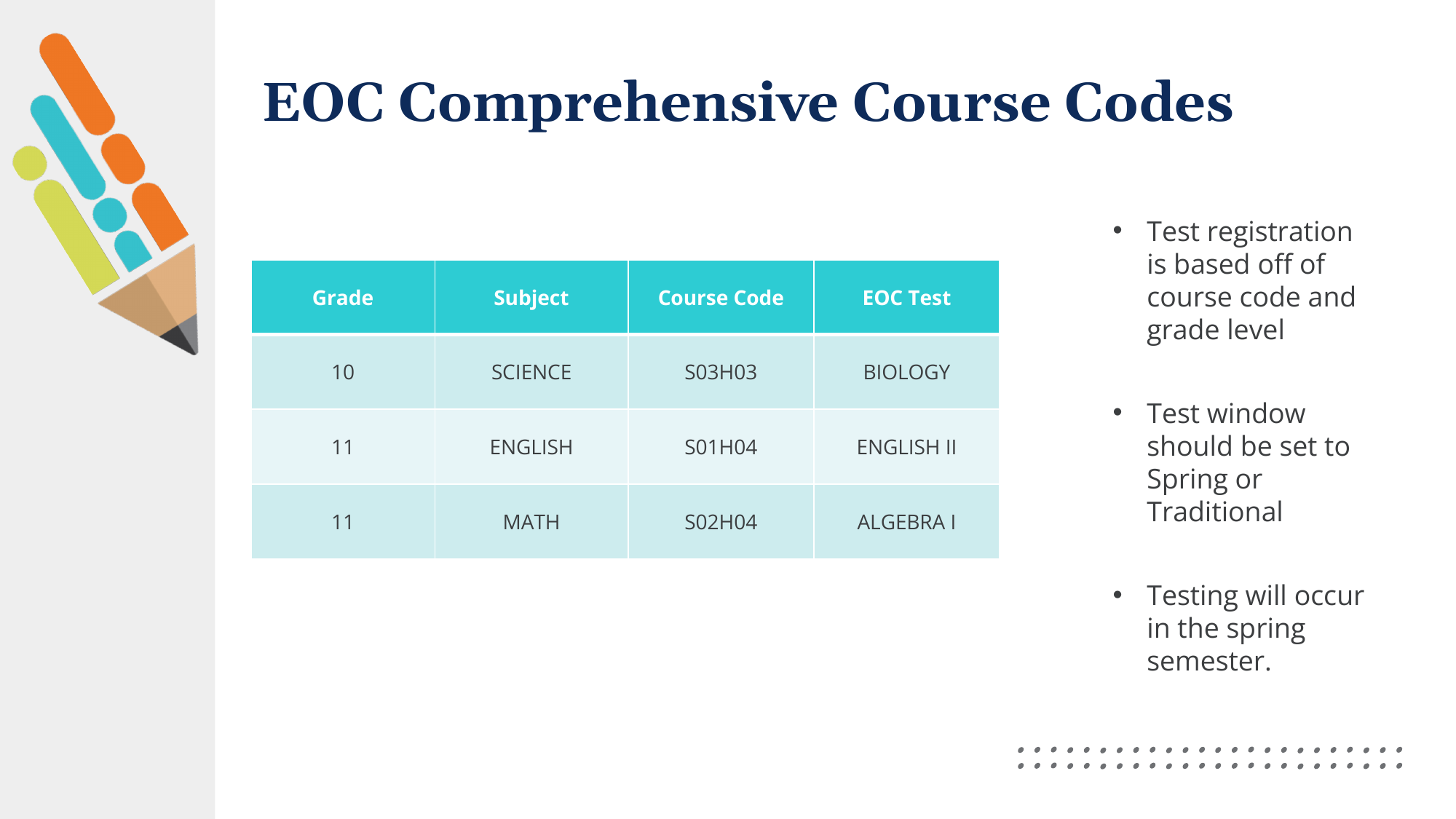

# EOC Comprehensive Course Codes
Test registration is based off of course code and grade level

Test window should be set to Spring or Traditional

Testing will occur in the spring semester.
| Grade | Subject | Course Code | EOC Test |
| --- | --- | --- | --- |
| 10 | SCIENCE | S03H03 | BIOLOGY |
| 11 | ENGLISH | S01H04 | ENGLISH II |
| 11 | MATH | S02H04 | ALGEBRA I |